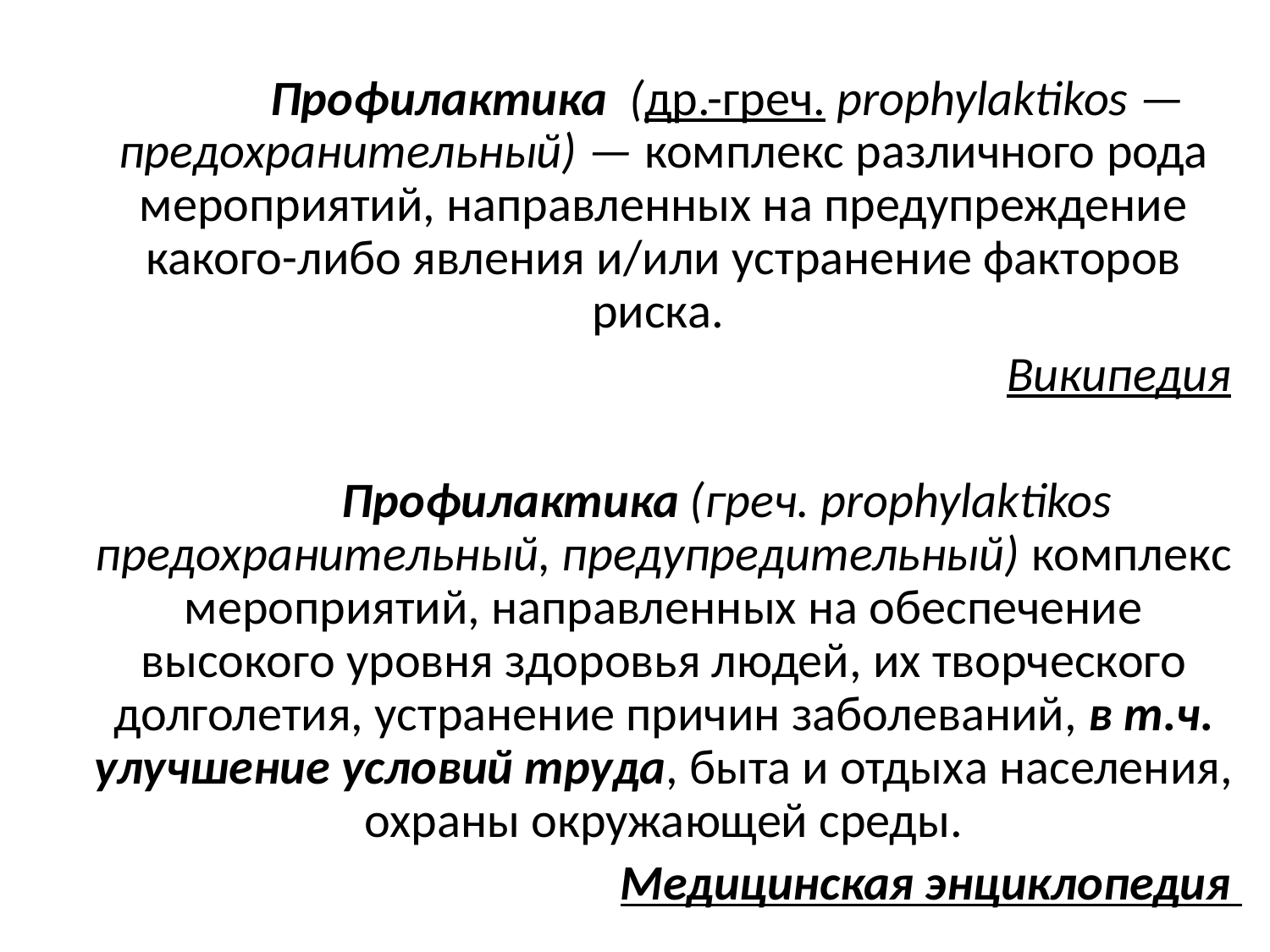

Профилактика  (др.-греч. prophylaktikos — предохранительный) — комплекс различного рода мероприятий, направленных на предупреждение какого-либо явления и/или устранение факторов риска.
Википедия

		Профилактика (греч. prophylaktikos предохранительный, предупредительный) комплекс мероприятий, направленных на обеспечение высокого уровня здоровья людей, их творческого долголетия, устранение причин заболеваний, в т.ч. улучшение условий труда, быта и отдыха населения, охраны окружающей среды.
Медицинская энциклопедия